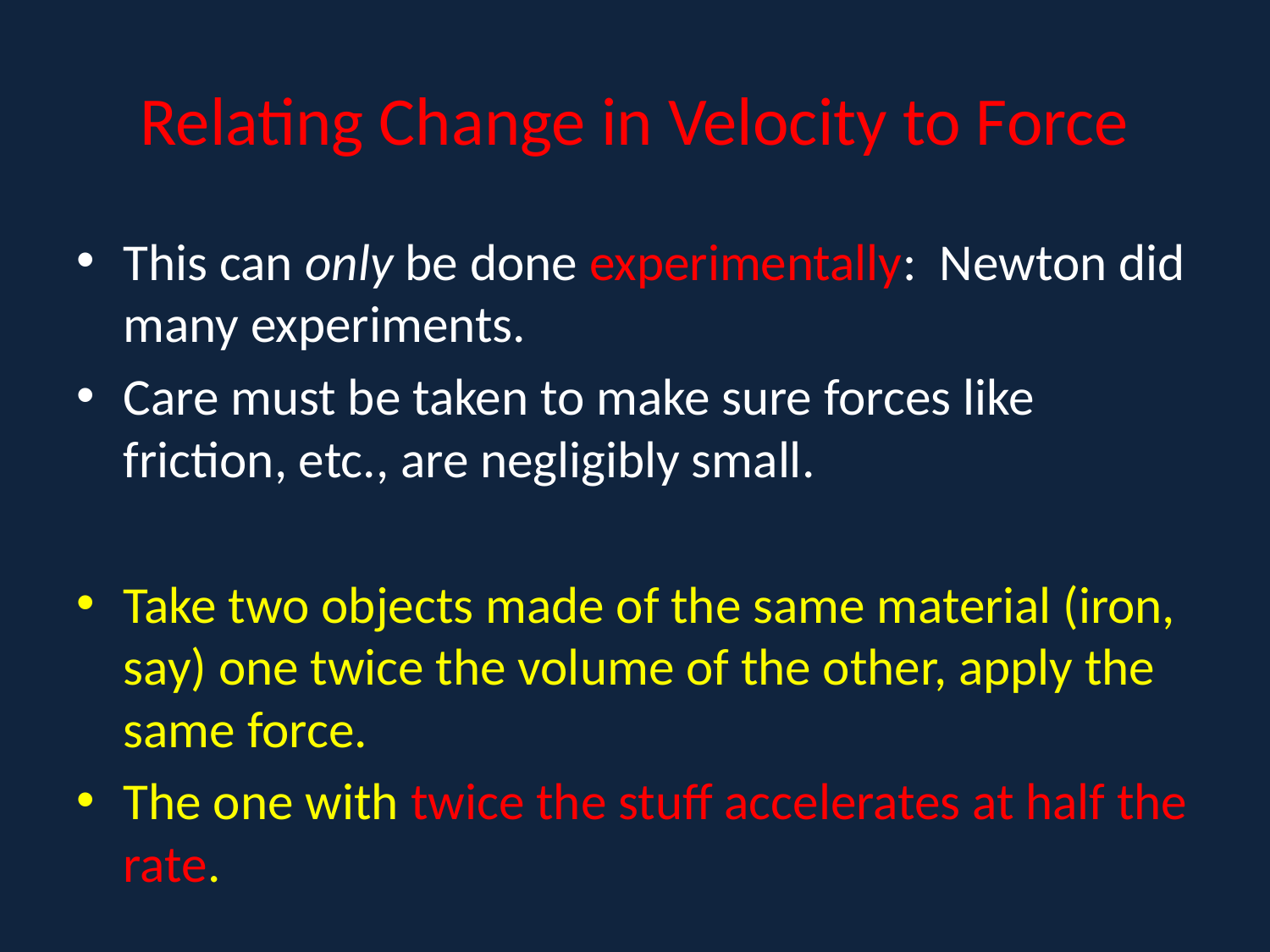

# Relating Change in Velocity to Force
This can only be done experimentally:  Newton did many experiments.
Care must be taken to make sure forces like friction, etc., are negligibly small.

Take two objects made of the same material (iron, say) one twice the volume of the other, apply the same force.
The one with twice the stuff accelerates at half the rate.